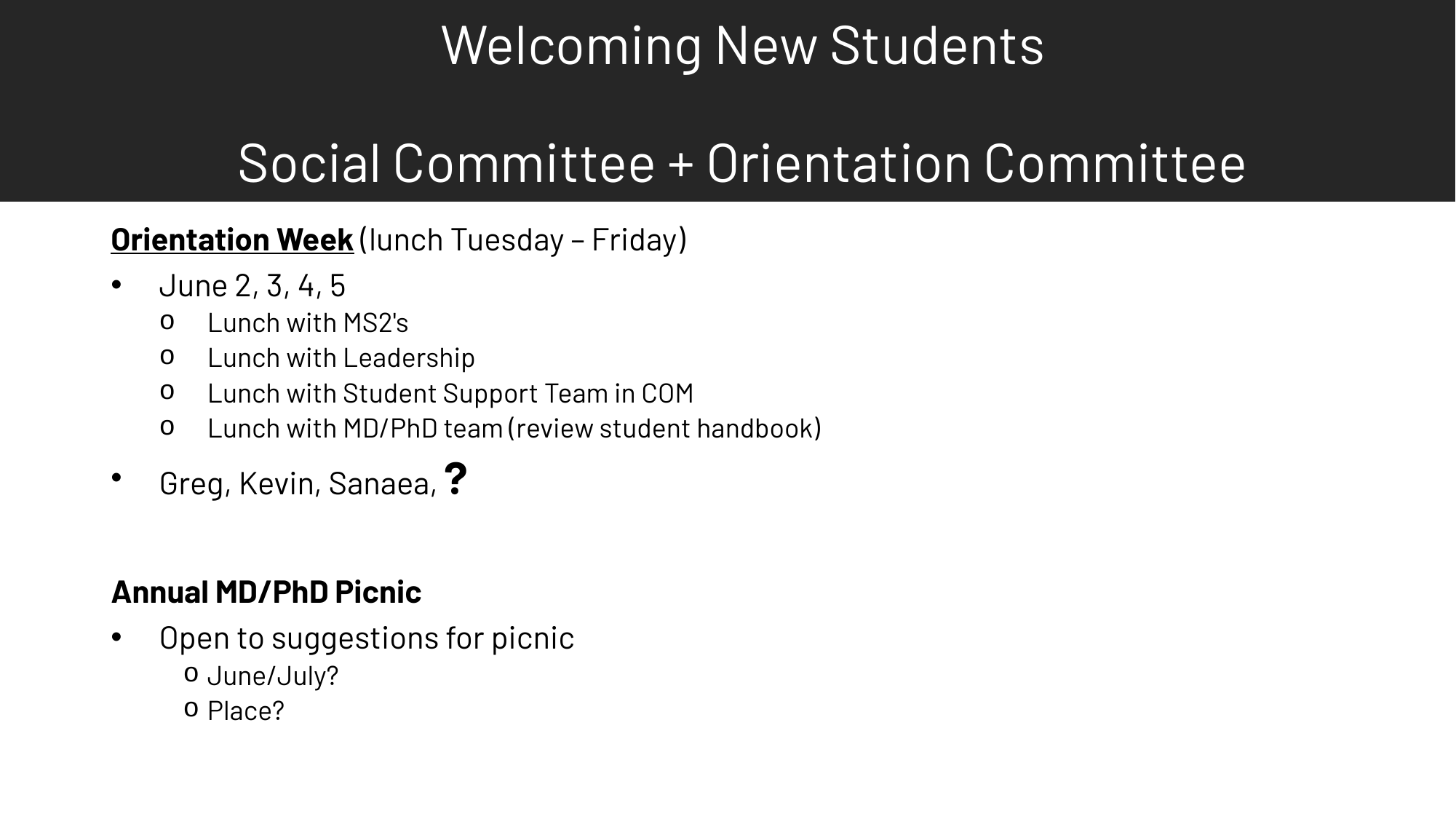

# Welcoming New Students Social Committee + Orientation Committee
Orientation Week (lunch Tuesday – Friday)
June 2, 3, 4, 5
Lunch with MS2's
Lunch with Leadership
Lunch with Student Support Team in COM
Lunch with MD/PhD team (review student handbook)
Greg, Kevin, Sanaea, ?

Annual MD/PhD Picnic
Open to suggestions for picnic
June/July?
Place?